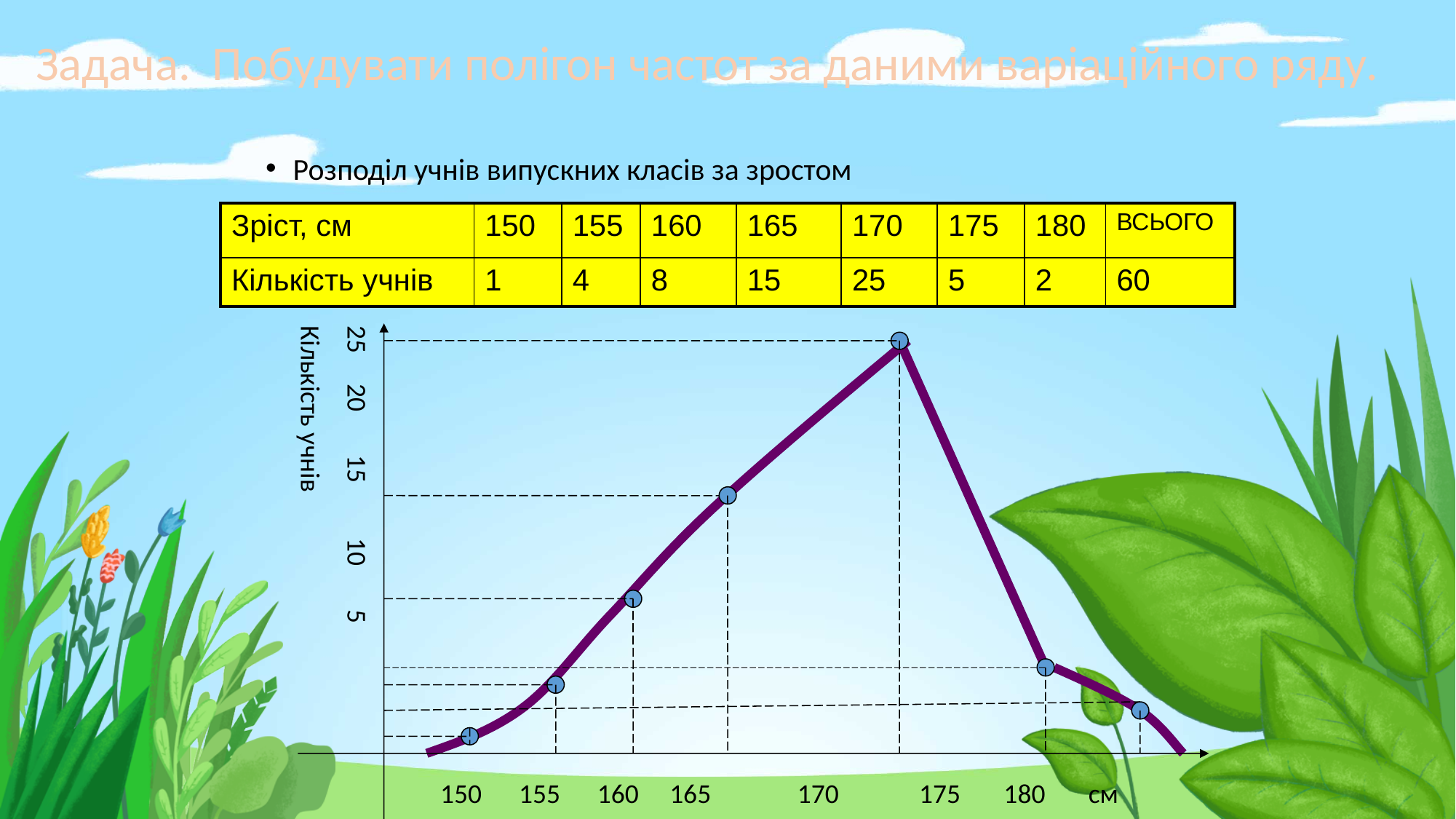

# Задача.  Побудувати полігон частот за даними варіаційного ряду.
Розподіл учнів випускних класів за зростом
| Зріст, см | 150 | 155 | 160 | 165 | 170 | 175 | 180 | ВСЬОГО |
| --- | --- | --- | --- | --- | --- | --- | --- | --- |
| Кількість учнів | 1 | 4 | 8 | 15 | 25 | 5 | 2 | 60 |

25     20       15         10       5
Кількість учнів

      150      155      160     165              170             175       180       см